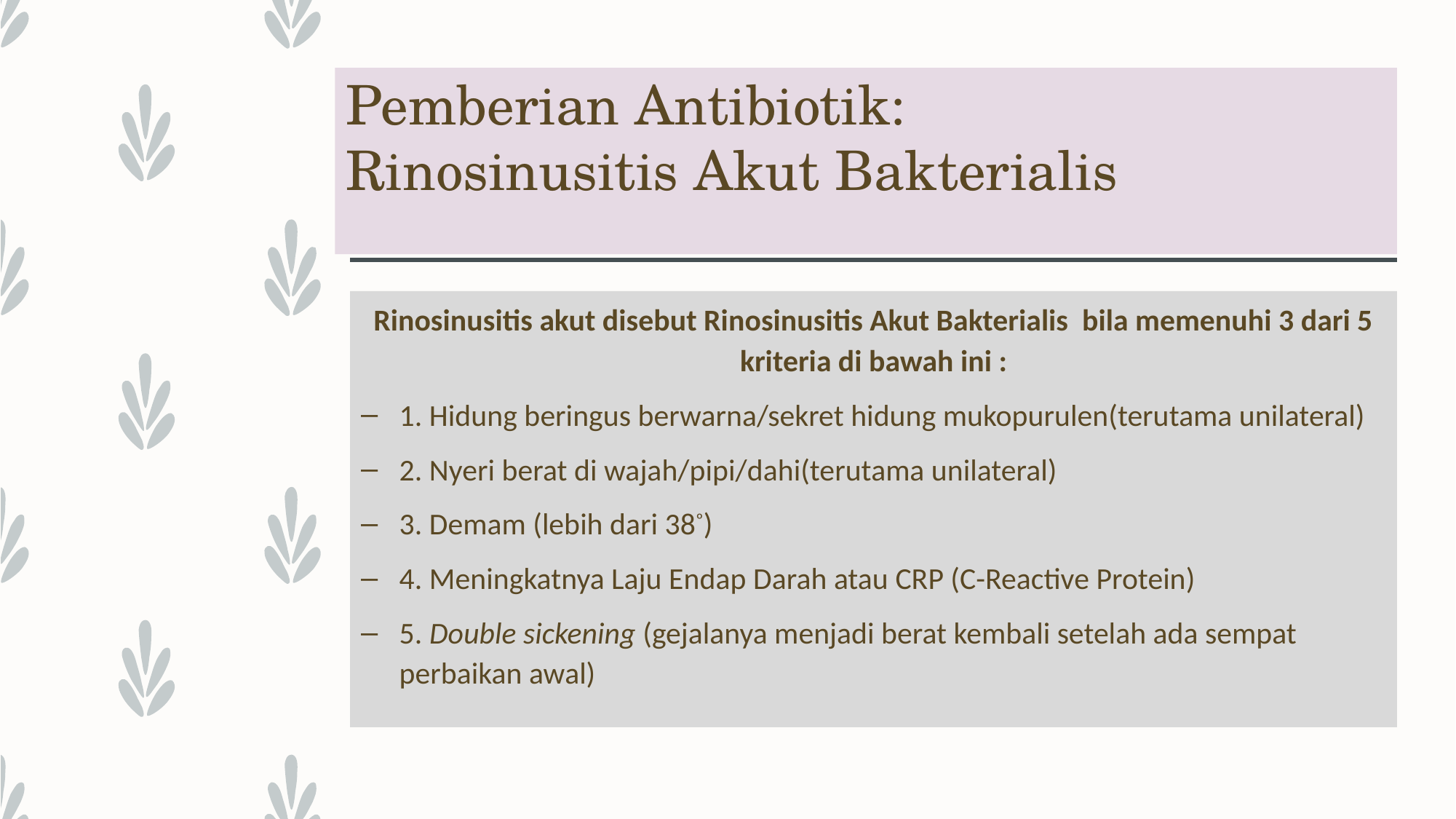

# Pemberian Antibiotik: Rinosinusitis Akut Bakterialis
Rinosinusitis akut disebut Rinosinusitis Akut Bakterialis  bila memenuhi 3 dari 5 kriteria di bawah ini :
1. Hidung beringus berwarna/sekret hidung mukopurulen(terutama unilateral)
2. Nyeri berat di wajah/pipi/dahi(terutama unilateral)
3. Demam (lebih dari 38º)
4. Meningkatnya Laju Endap Darah atau CRP (C-Reactive Protein)
5. Double sickening (gejalanya menjadi berat kembali setelah ada sempat perbaikan awal)